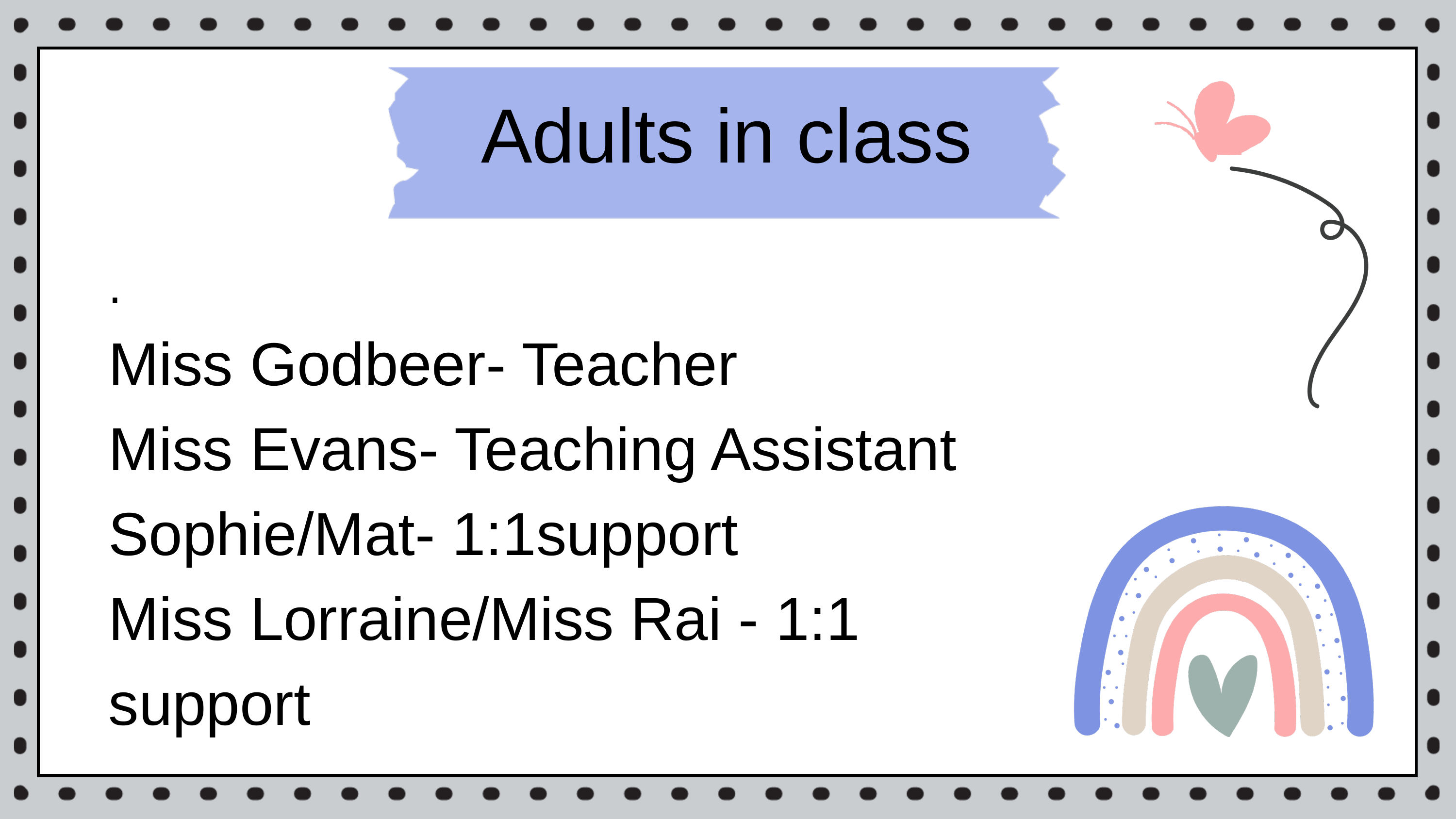

Adults in class

.
Miss Godbeer- Teacher
Miss Evans- Teaching Assistant
Sophie/Mat- 1:1support
Miss Lorraine/Miss Rai - 1:1 support